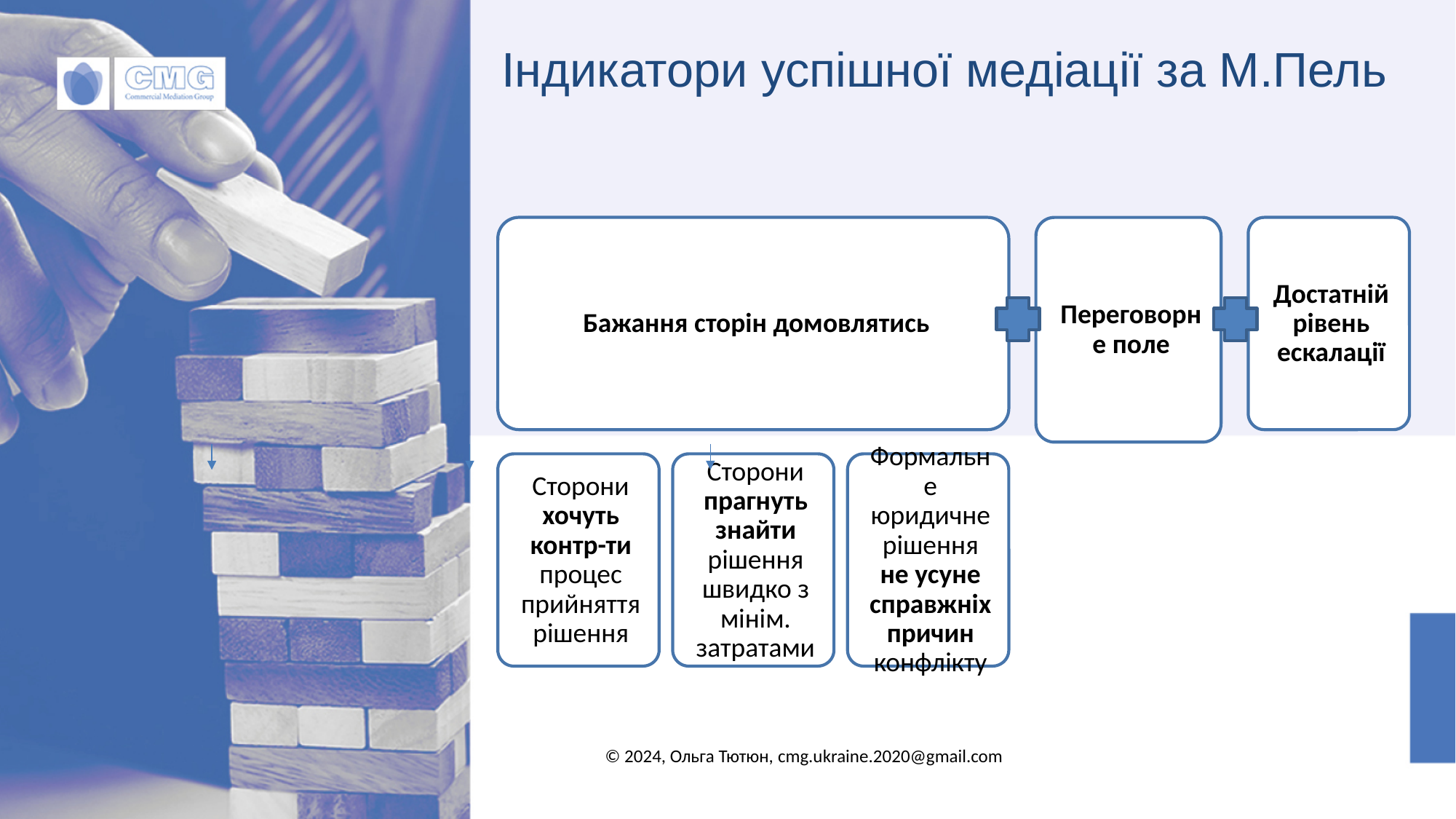

Індикатори успішної медіації за М.Пель
Бажання сторін домовлятись
Сторони хочуть контр-ти процес прийняття рішення
Сторони прагнуть знайти рішення швидко з мінім. затратами
Формальне юридичне рішення не усуне справжніх причин конфлікту
Переговорне поле
Достатній рівень ескалації

© 2024, Ольга Тютюн, cmg.ukraine.2020@gmail.com